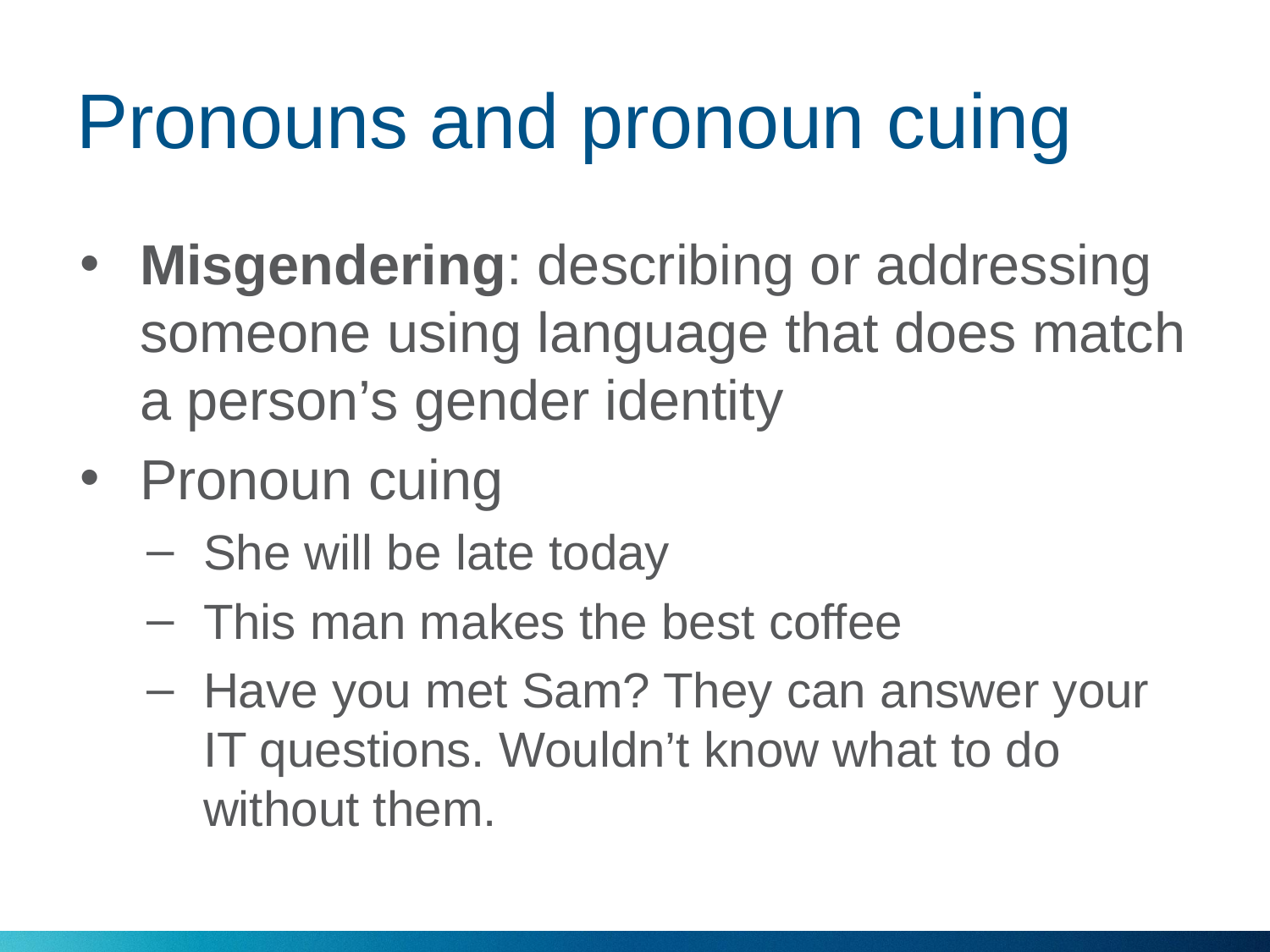

# Pronouns and pronoun cuing
Misgendering: describing or addressing someone using language that does match a person’s gender identity
Pronoun cuing
She will be late today
This man makes the best coffee
Have you met Sam? They can answer your IT questions. Wouldn’t know what to do without them.